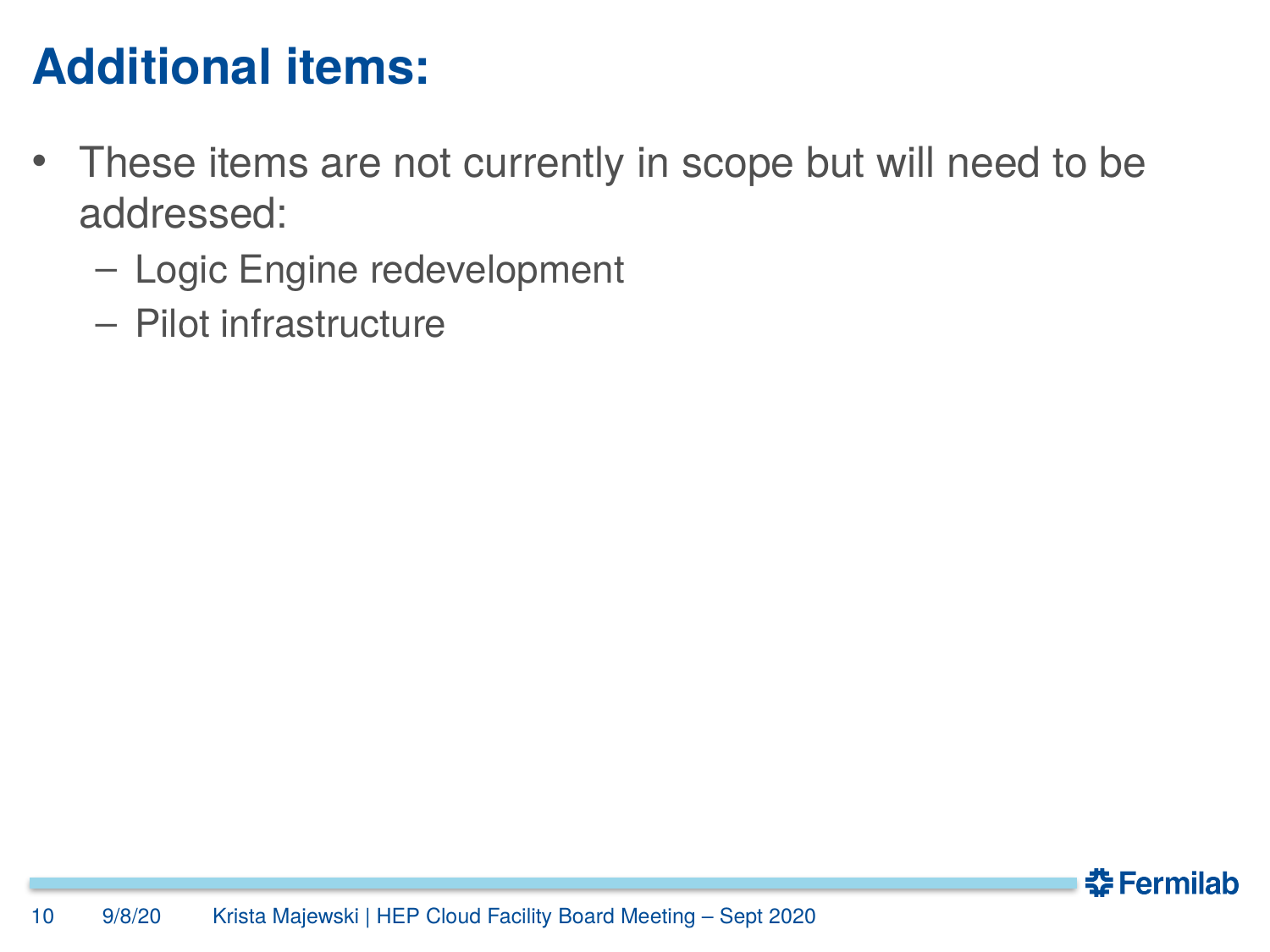

# Additional items:
These items are not currently in scope but will need to be addressed:
Logic Engine redevelopment
Pilot infrastructure
10
9/8/20
Krista Majewski | HEP Cloud Facility Board Meeting – Sept 2020